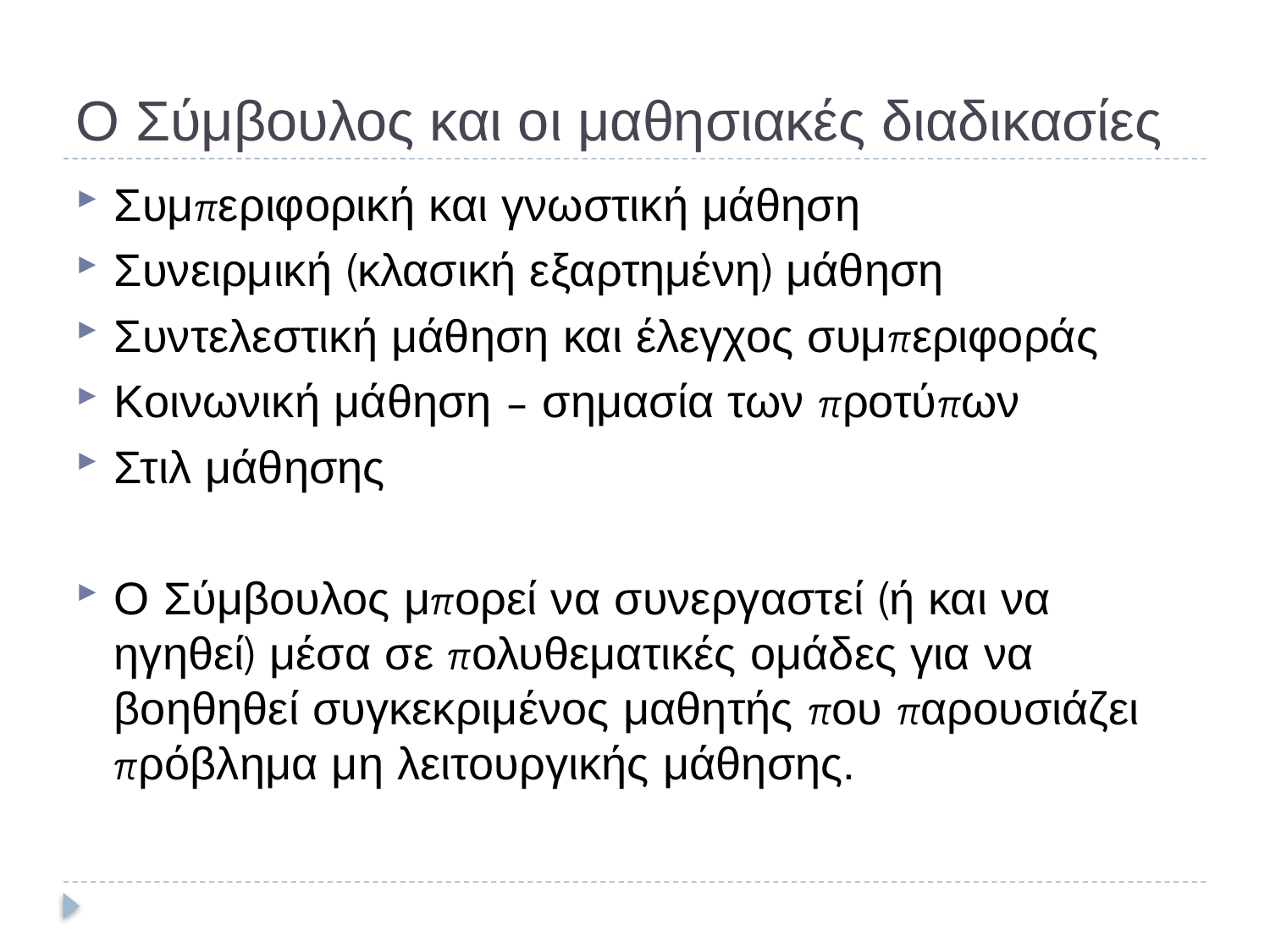

# Ο Σύμβουλος και οι μαθησιακές διαδικασίες
Συμπεριφορική και γνωστική μάθηση
Συνειρμική (κλασική εξαρτημένη) μάθηση
Συντελεστική μάθηση και έλεγχος συμπεριφοράς
Κοινωνική μάθηση – σημασία των προτύπων
Στιλ μάθησης

Ο Σύμβουλος μπορεί να συνεργαστεί (ή και να ηγηθεί) μέσα σε πολυθεματικές ομάδες για να βοηθηθεί συγκεκριμένος μαθητής που παρουσιάζει πρόβλημα μη λειτουργικής μάθησης.